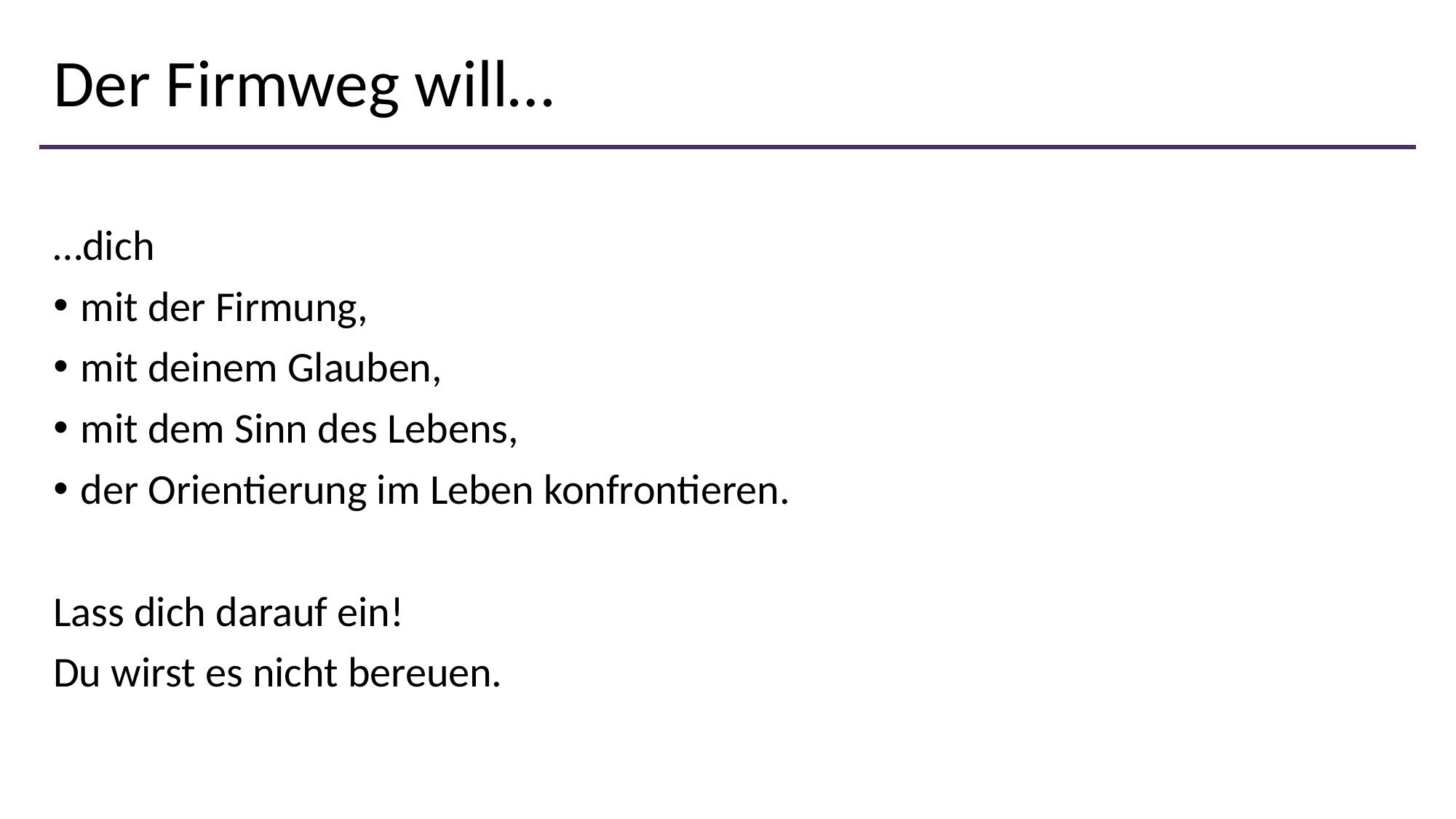

# Der Firmweg will…
…dich
mit der Firmung,
mit deinem Glauben,
mit dem Sinn des Lebens,
der Orientierung im Leben konfrontieren.

Lass dich darauf ein!
Du wirst es nicht bereuen.